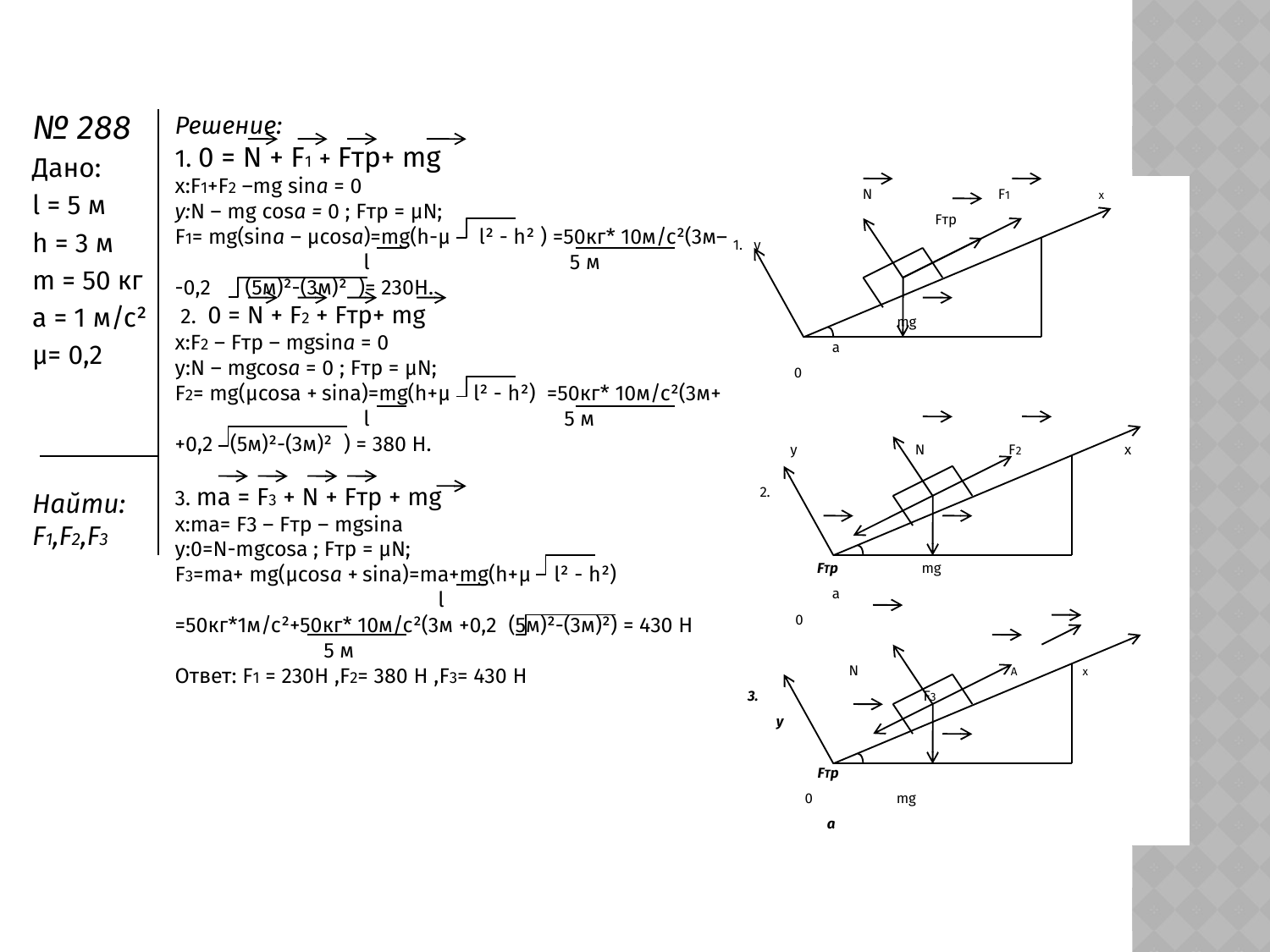

№ 288
Дано:
l = 5 м
h = 3 м
m = 50 кг
a = 1 м/с²
μ= 0,2

Найти: F1,F2,F3

Решение:
1. 0 = N + F1 + Fтр+ mg
x:F1+F2 –mg sina = 0
y:N – mg cosa = 0 ; Fтр = μN;
F1= mg(sina – μcosa)=mg(h-μ     l² - h² ) =50кг* 10м/с²(3м–
                                 l                                   5 м
-0,2      (5м)²-(3м)²  )= 230Н.
 2.  0 = N + F2 + Fтр+ mg
x:F2 – Fтр – mgsina = 0
y:N – mgcosa = 0 ; Fтр = μN;
F2= mg(μcosa + sina)=mg(h+μ    l² - h²)  =50кг* 10м/с²(3м+
                                 l                                  5 м
+0,2   (5м)²-(3м)²  ) = 380 H.

3. ma = F3 + N + Fтр + mg
x:ma= F3 – Fтр – mgsina
y:0=N-mgcosa ; Fтр = μN;
F3=ma+ mg(μcosa + sina)=ma+mg(h+μ    l² - h²)
                                              l
=50кг*1м/с²+50кг* 10м/с²(3м +0,2  (5м)²-(3м)²) = 430 H
                          5 м
Ответ: F1 = 230Н ,F2= 380 H ,F3= 430 H

                                              N                                 F1                              x
                                                                 Fтр
            1.   y

                                                       mg
                                      a
                            0

                           y                               N                      F2                           x
                   2.

                                  FТр                      mg
                                            a
                                  0

                                               N                                        A                      x
                   3.                                                    F3
                            y

                                         FТр
                                     0                      mg
                                            a